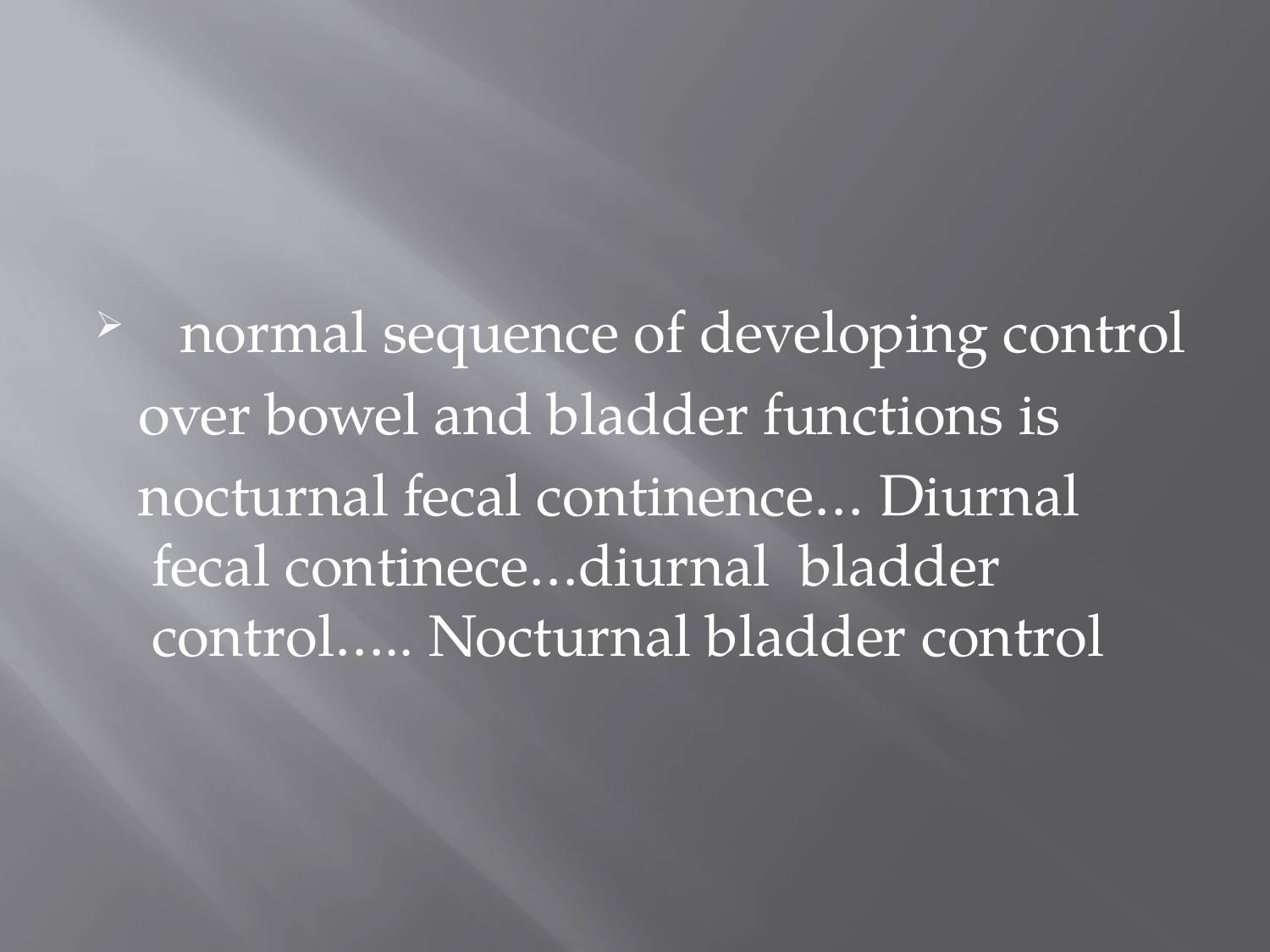

#

  normal sequence of developing control
   over bowel and bladder functions is
   nocturnal fecal continence… Diurnal    fecal continece…diurnal  bladder control….. Nocturnal bladder control